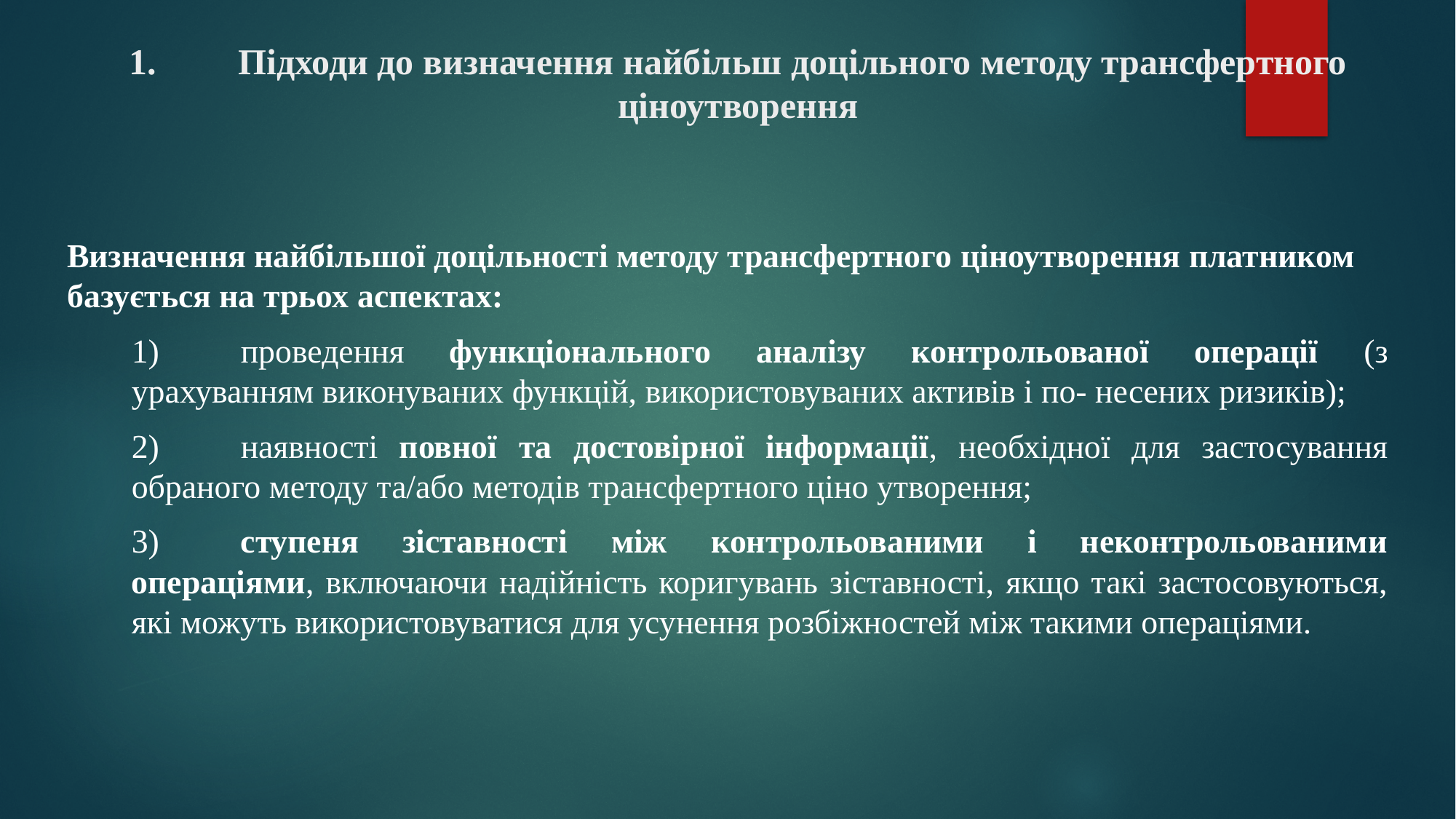

# 1.	Підходи до визначення найбільш доцільного методу трансфертного ціноутворення
Визначення найбільшої доцільності методу трансфертного ціноутворення платником базується на трьох аспектах:
1)	проведення функціонального аналізу контрольованої операції (з урахуванням виконуваних функцій, використовуваних активів і по- несених ризиків);
2)	наявності повної та достовірної інформації, необхідної для застосування обраного методу та/або методів трансфертного ціно утворення;
3)	ступеня зіставності між контрольованими і неконтрольованими операціями, включаючи надійність коригувань зіставності, якщо такі застосовуються, які можуть використовуватися для усунення розбіжностей між такими операціями.